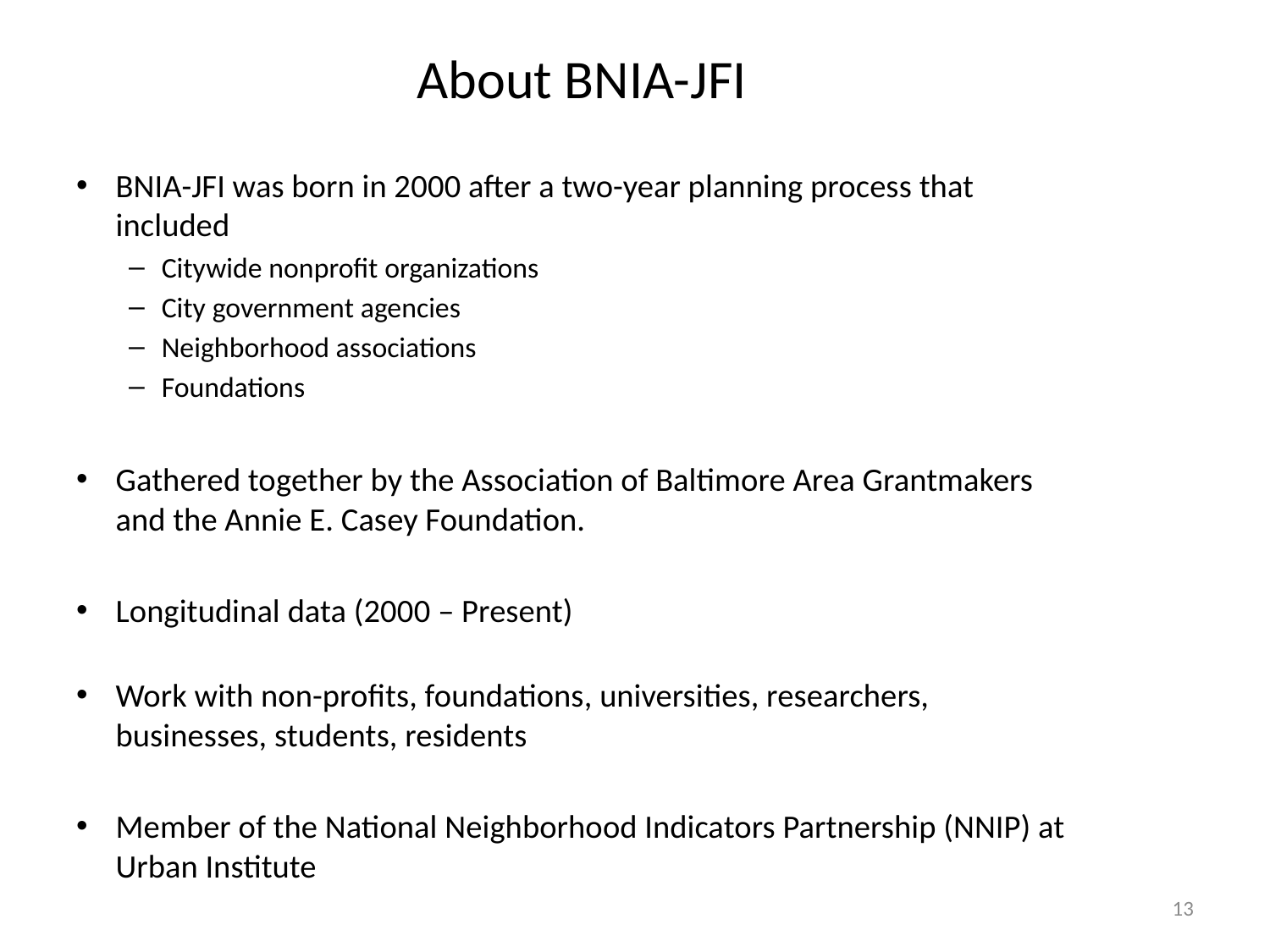

# About BNIA-JFI
BNIA-JFI was born in 2000 after a two-year planning process that included
Citywide nonprofit organizations
City government agencies
Neighborhood associations
Foundations

Gathered together by the Association of Baltimore Area Grantmakers and the Annie E. Casey Foundation.

Longitudinal data (2000 – Present)
Work with non-profits, foundations, universities, researchers, businesses, students, residents

Member of the National Neighborhood Indicators Partnership (NNIP) at Urban Institute

13